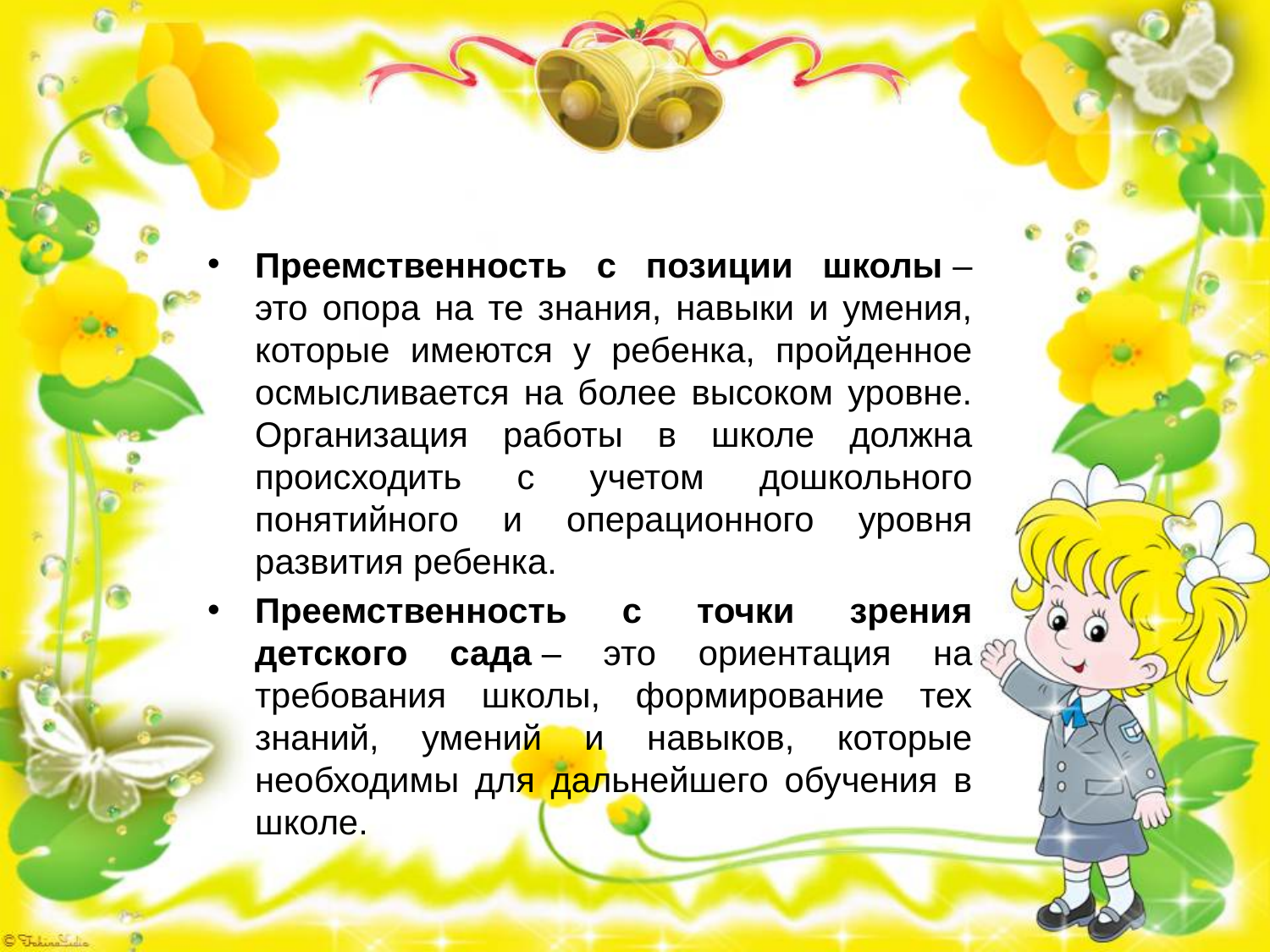

Преемственность с позиции школы – это опора на те знания, навыки и умения, которые имеются у ребенка, пройденное осмысливается на более высоком уровне. Организация работы в школе должна происходить с учетом дошкольного понятийного и операционного уровня развития ребенка.
Преемственность с точки зрения детского сада – это ориентация на требования школы, формирование тех знаний, умений и навыков, которые необходимы для дальнейшего обучения в школе.